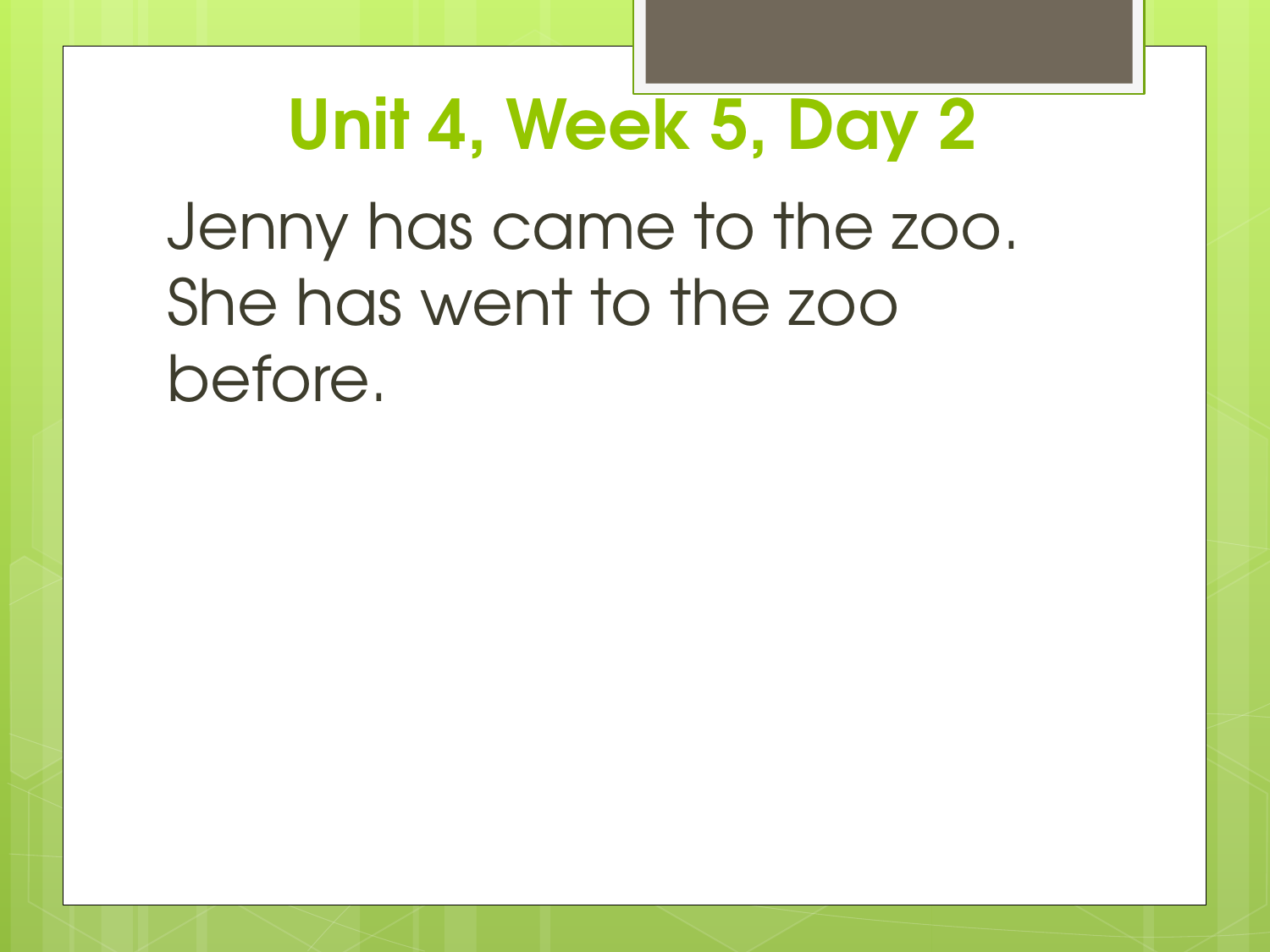

# Unit 4, Week 5, Day 2
Jenny has came to the zoo.  She has went to the zoo before.